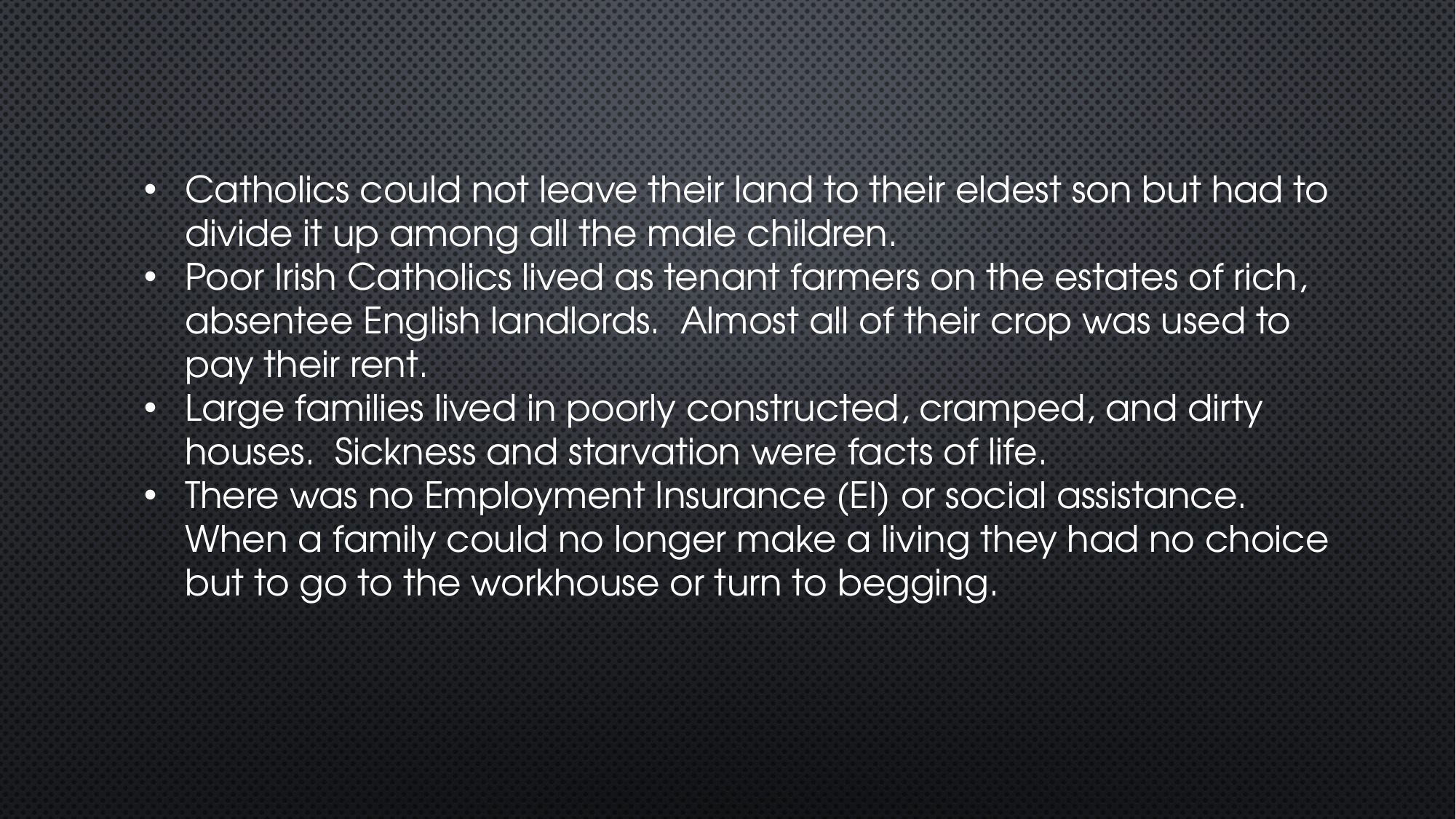

Catholics could not leave their land to their eldest son but had to divide it up among all the male children.
Poor Irish Catholics lived as tenant farmers on the estates of rich, absentee English landlords.  Almost all of their crop was used to pay their rent.
Large families lived in poorly constructed, cramped, and dirty houses.  Sickness and starvation were facts of life.
There was no Employment Insurance (EI) or social assistance.  When a family could no longer make a living they had no choice but to go to the workhouse or turn to begging.